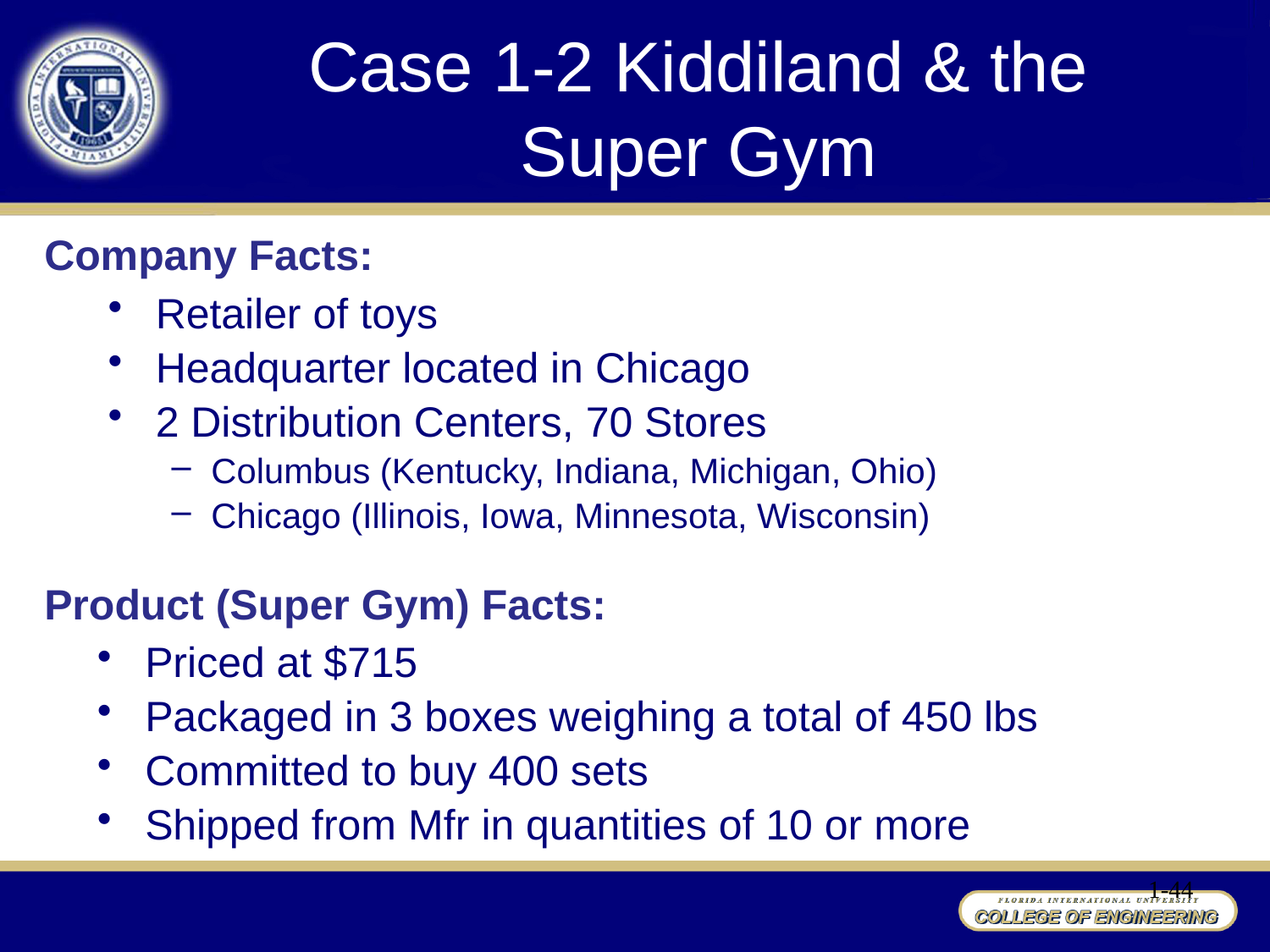

# Case 1-2 Kiddiland & the Super Gym
Company Facts:
Retailer of toys
Headquarter located in Chicago
2 Distribution Centers, 70 Stores
Columbus (Kentucky, Indiana, Michigan, Ohio)
Chicago (Illinois, Iowa, Minnesota, Wisconsin)
Product (Super Gym) Facts:
Priced at $715
Packaged in 3 boxes weighing a total of 450 lbs
Committed to buy 400 sets
Shipped from Mfr in quantities of 10 or more
1-44